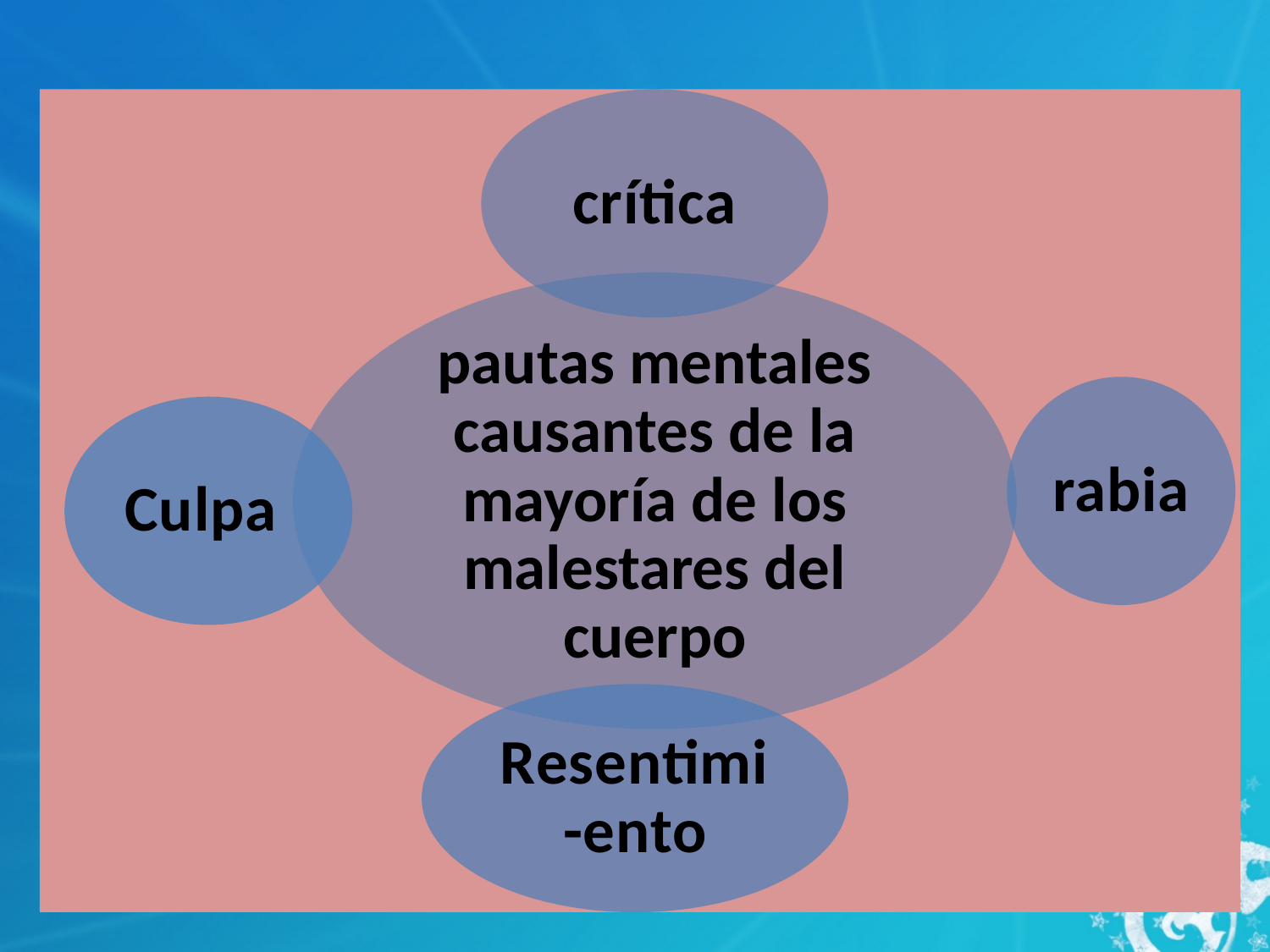

pautas mentales causantes de la mayoría de los malestares del cuerpo
crítica
rabia
Resentimi-ento
Culpa